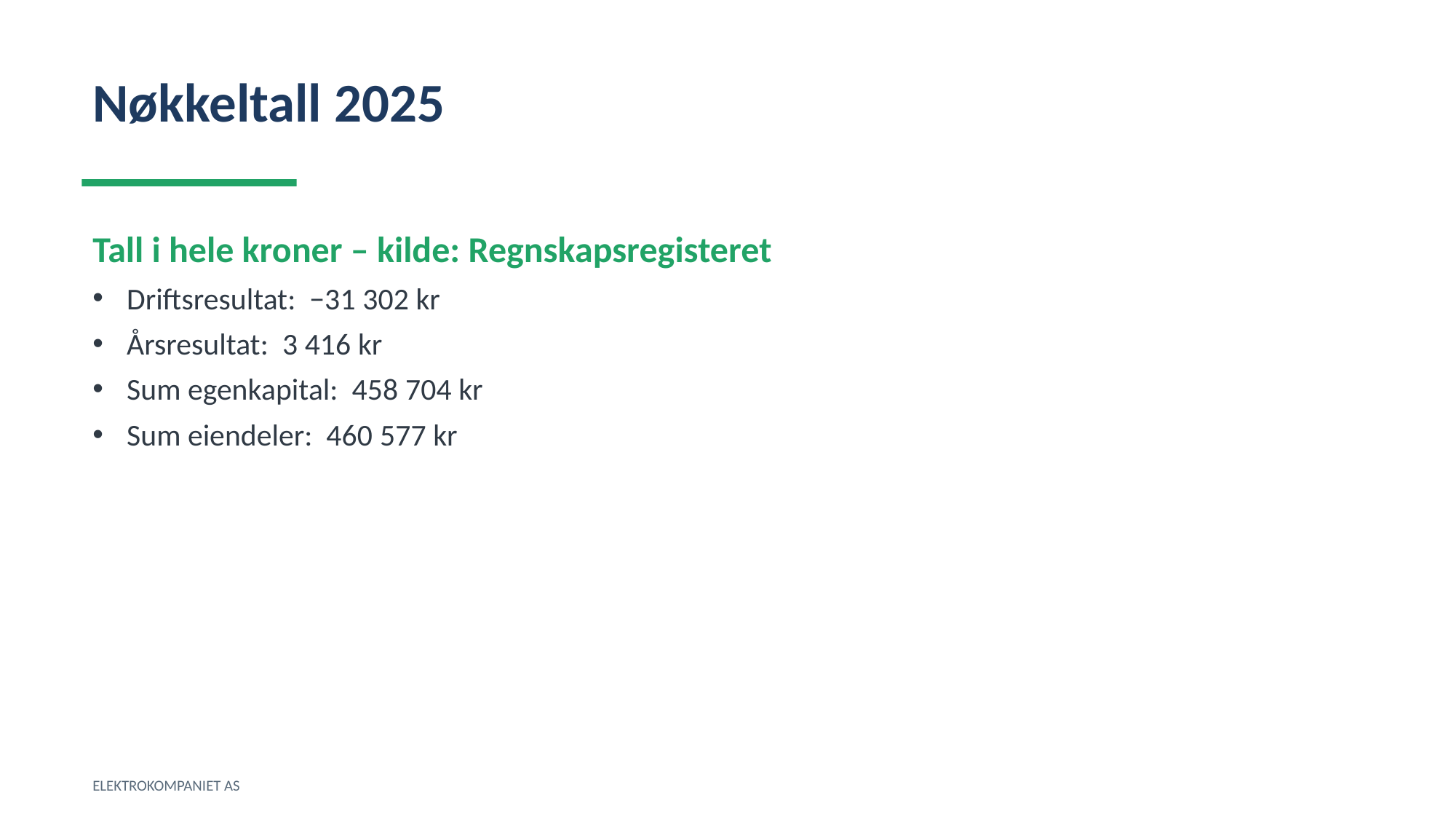

Nøkkeltall 2025

Tall i hele kroner – kilde: Regnskapsregisteret
Driftsresultat:  −31 302 kr
Årsresultat:  3 416 kr
Sum egenkapital:  458 704 kr
Sum eiendeler:  460 577 kr
ELEKTROKOMPANIET AS